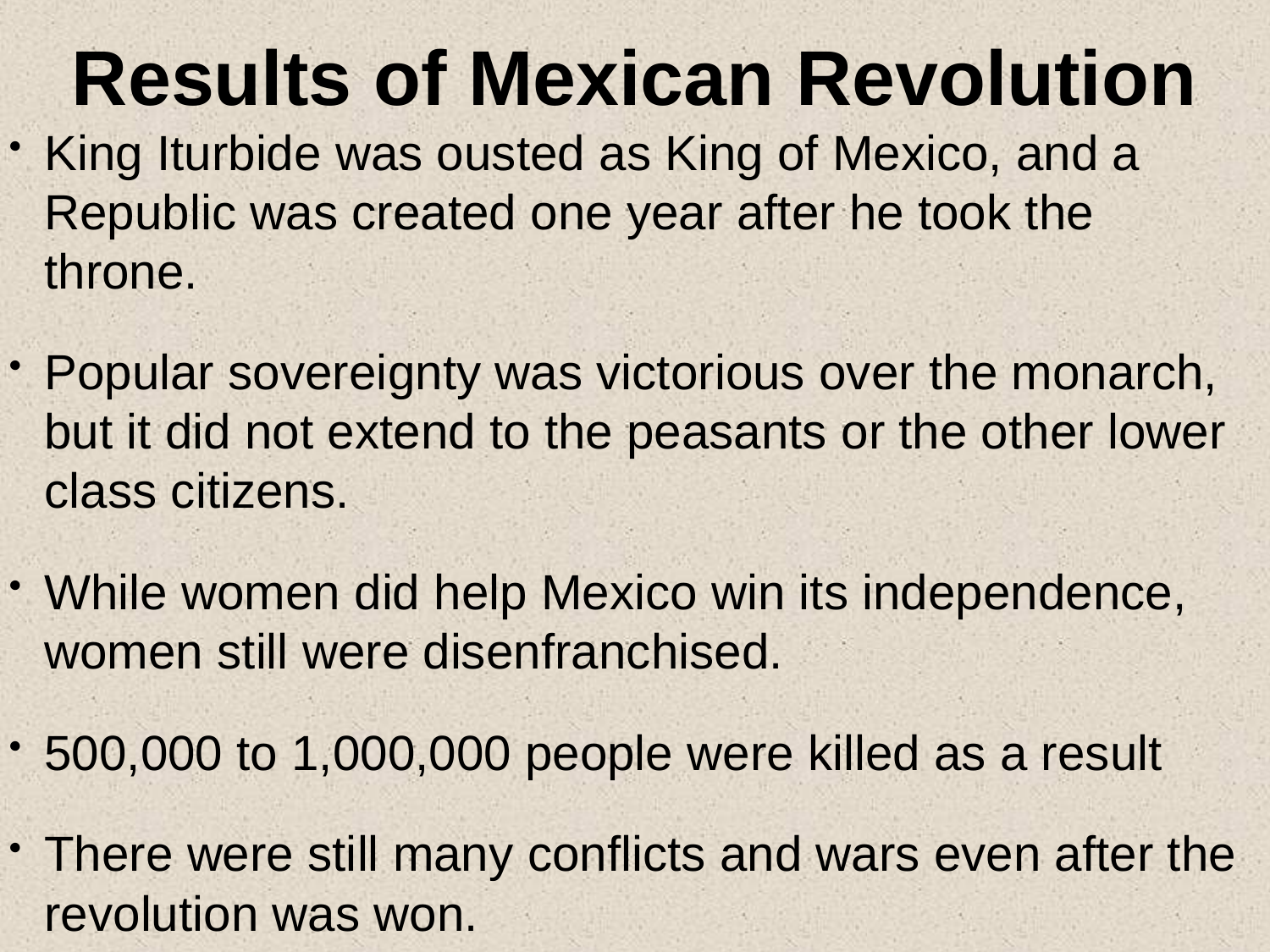

# Results of Mexican Revolution
King Iturbide was ousted as King of Mexico, and a Republic was created one year after he took the throne.
Popular sovereignty was victorious over the monarch, but it did not extend to the peasants or the other lower class citizens.
While women did help Mexico win its independence, women still were disenfranchised.
500,000 to 1,000,000 people were killed as a result
There were still many conflicts and wars even after the revolution was won.